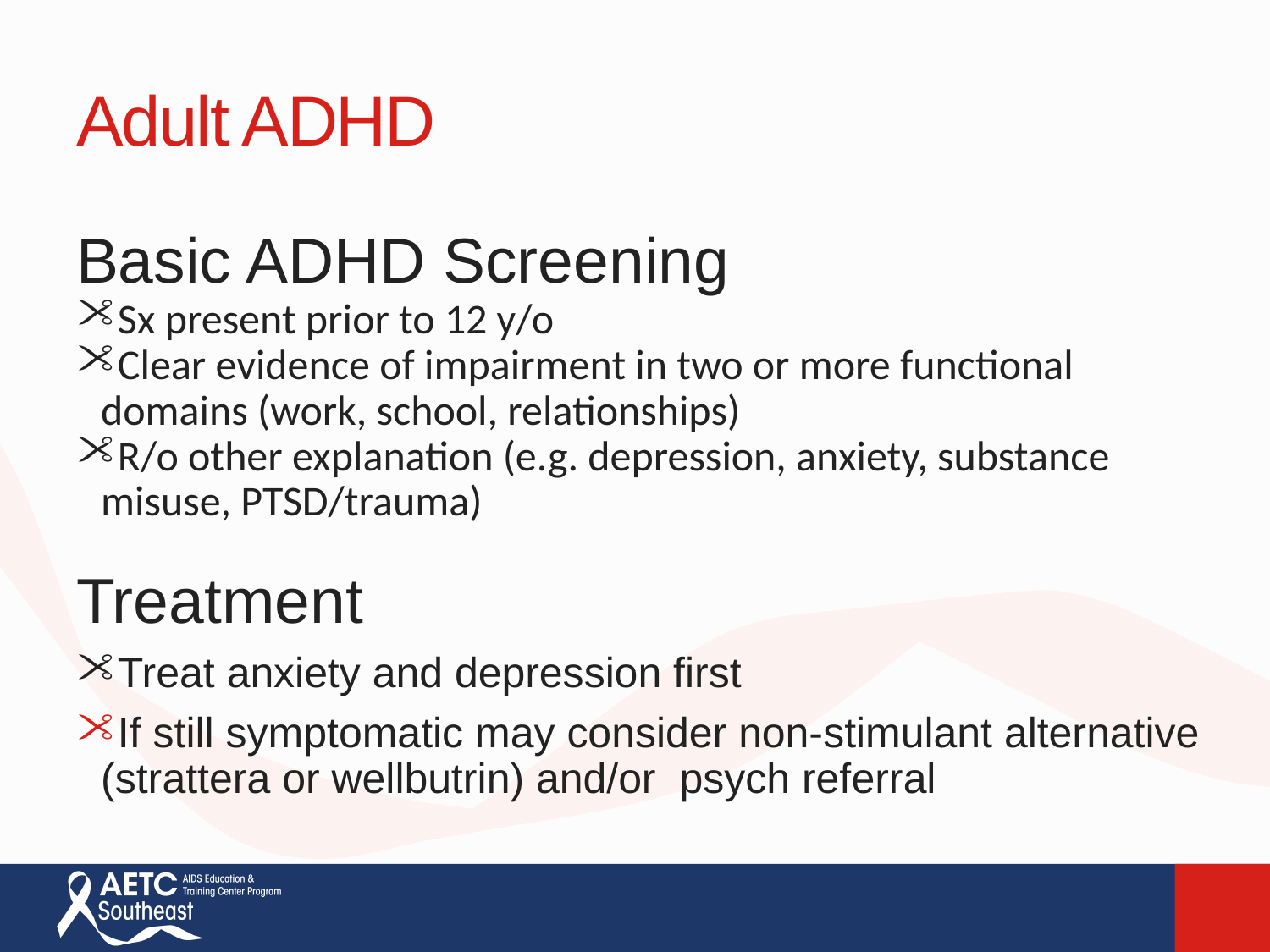

# Adult ADHD
Basic ADHD Screening
Sx present prior to 12 y/o
Clear evidence of impairment in two or more functional domains (work, school, relationships)
R/o other explanation (e.g. depression, anxiety, substance misuse, PTSD/trauma)

Treatment
Treat anxiety and depression first
If still symptomatic may consider non-stimulant alternative (strattera or wellbutrin) and/or  psych referral